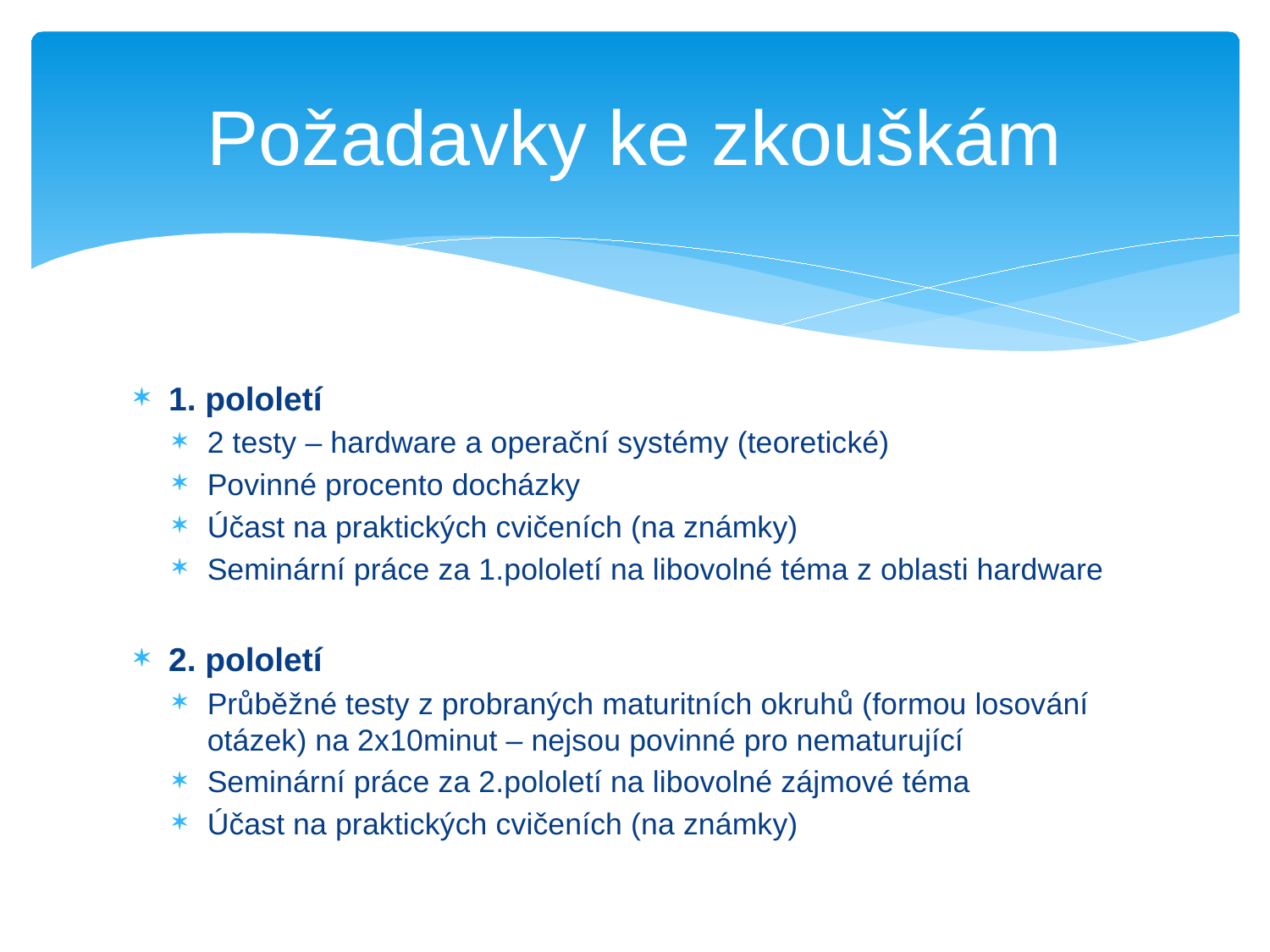

# Požadavky ke zkouškám
1. pololetí
2 testy – hardware a operační systémy (teoretické)
Povinné procento docházky
Účast na praktických cvičeních (na známky)
Seminární práce za 1.pololetí na libovolné téma z oblasti hardware

2. pololetí
Průběžné testy z probraných maturitních okruhů (formou losování otázek) na 2x10minut – nejsou povinné pro nematurující
Seminární práce za 2.pololetí na libovolné zájmové téma
Účast na praktických cvičeních (na známky)